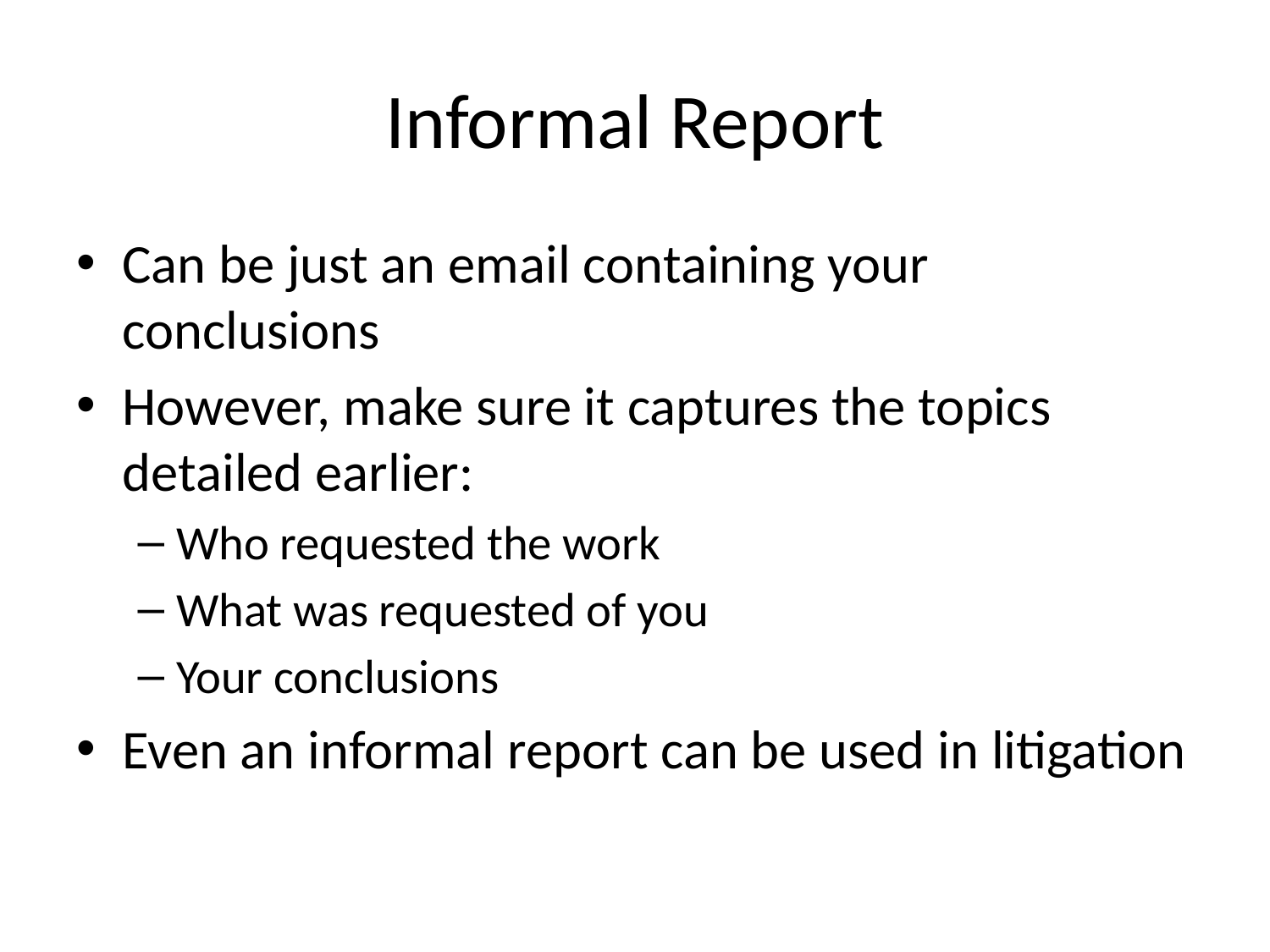

# Informal Report
Can be just an email containing your conclusions
However, make sure it captures the topics detailed earlier:
Who requested the work
What was requested of you
Your conclusions
Even an informal report can be used in litigation